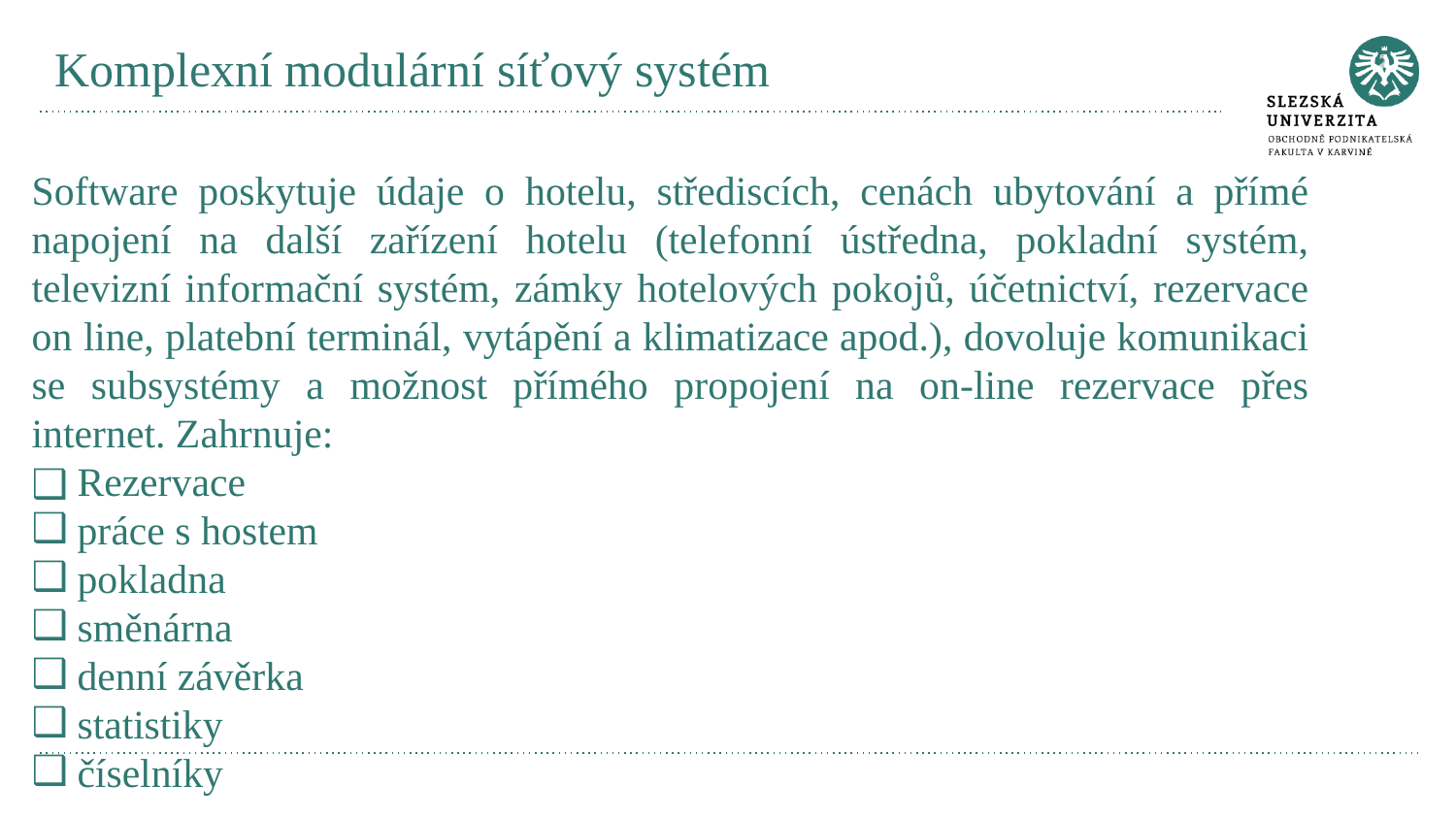

# Komplexní modulární síťový systém
Software poskytuje údaje o hotelu, střediscích, cenách ubytování a přímé napojení na další zařízení hotelu (telefonní ústředna, pokladní systém, televizní informační systém, zámky hotelových pokojů, účetnictví, rezervace on line, platební terminál, vytápění a klimatizace apod.), dovoluje komunikaci se subsystémy a možnost přímého propojení na on-line rezervace přes internet. Zahrnuje:
Rezervace
práce s hostem
pokladna
směnárna
denní závěrka
statistiky
číselníky